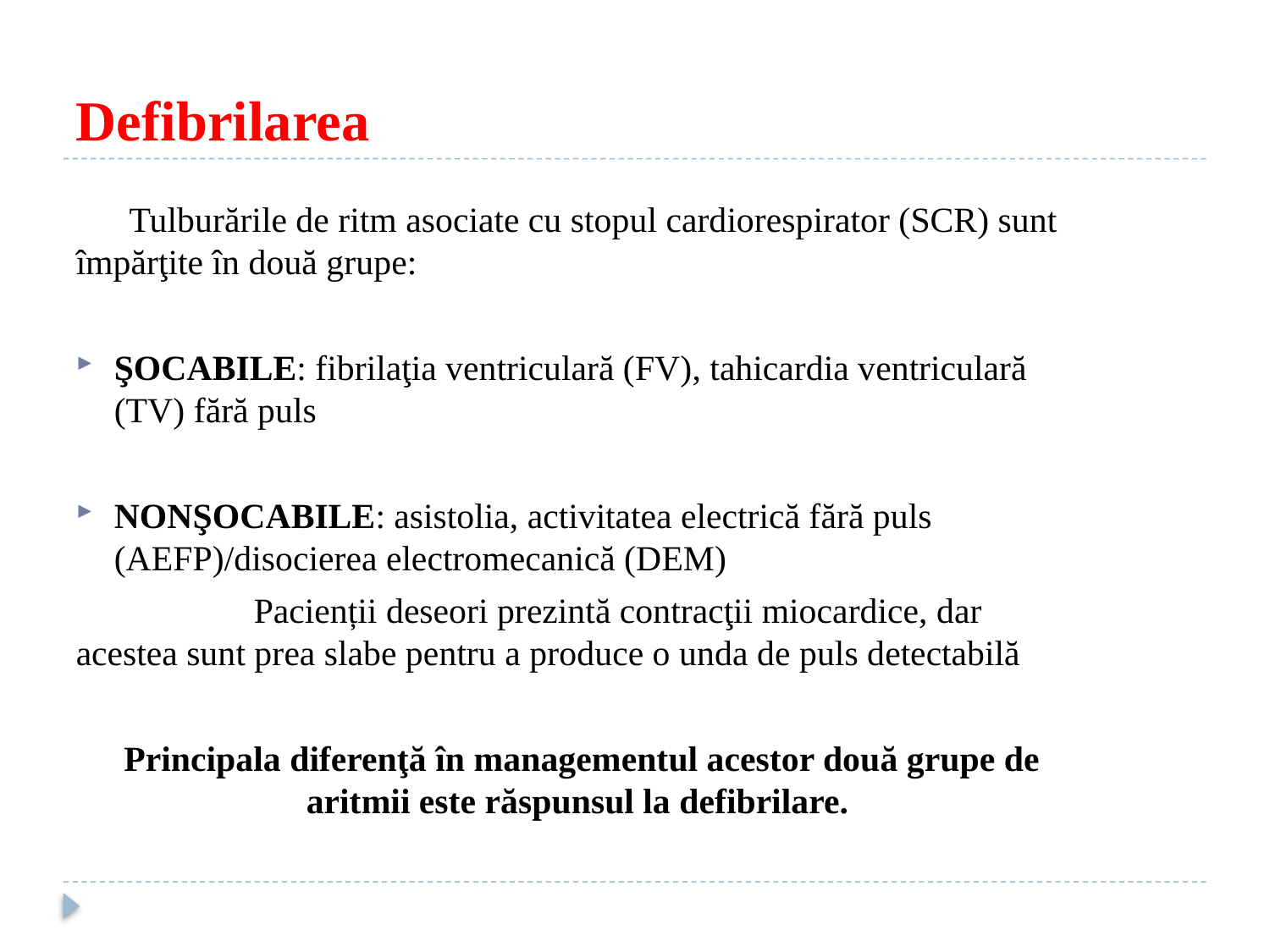

# Defibrilarea
      Tulburările de ritm asociate cu stopul cardiorespirator (SCR) sunt împărţite în două grupe:

ŞOCABILE: fibrilaţia ventriculară (FV), tahicardia ventriculară (TV) fără puls

NONŞOCABILE: asistolia, activitatea electrică fără puls (AEFP)/disocierea electromecanică (DEM)
                    Pacienții deseori prezintă contracţii miocardice, dar acestea sunt prea slabe pentru a produce o unda de puls detectabilă

Principala diferenţă în managementul acestor două grupe de aritmii este răspunsul la defibrilare.